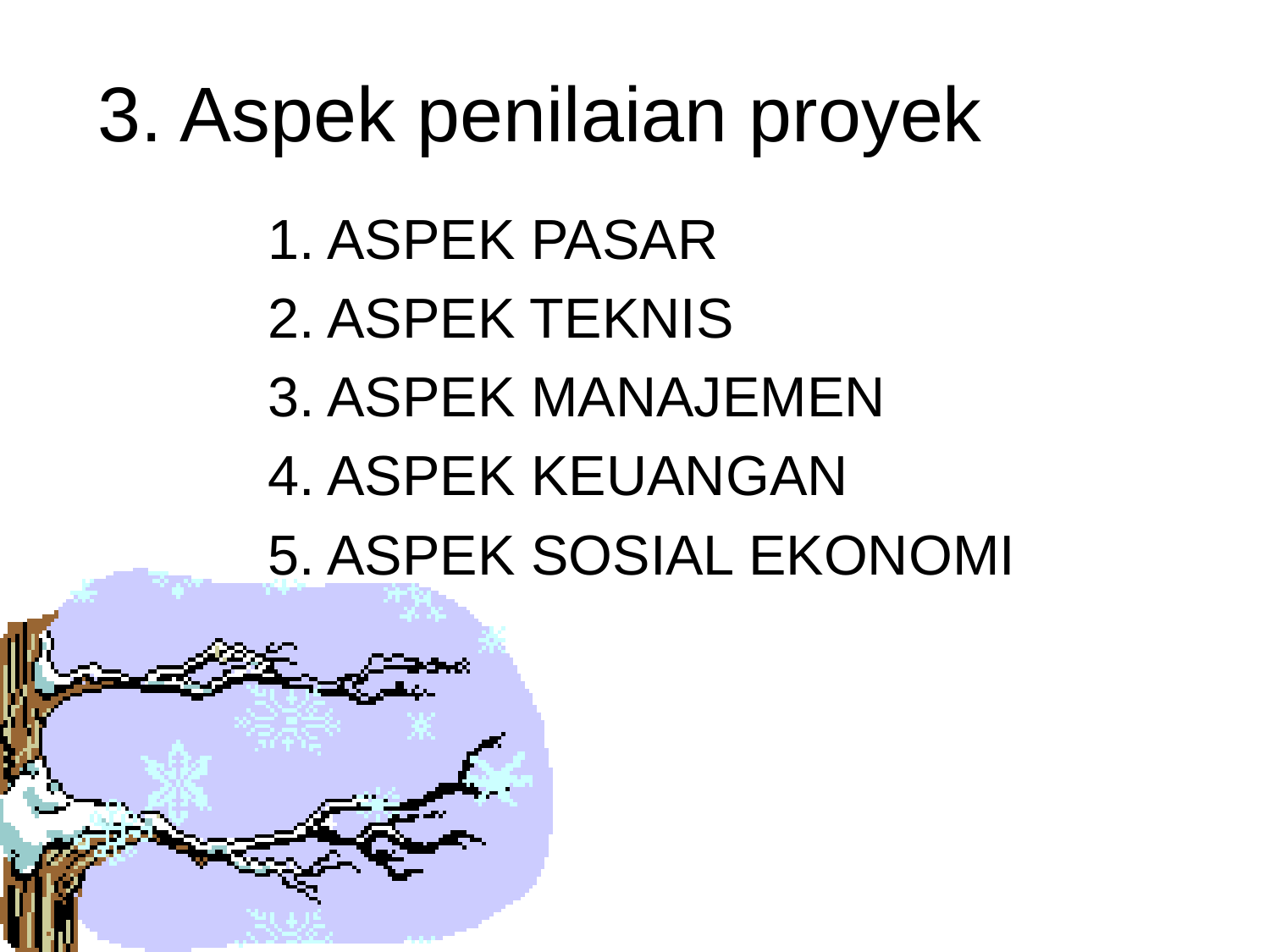

# 3. Aspek penilaian proyek
1. ASPEK PASAR
2. ASPEK TEKNIS
3. ASPEK MANAJEMEN
4. ASPEK KEUANGAN
5. ASPEK SOSIAL EKONOMI